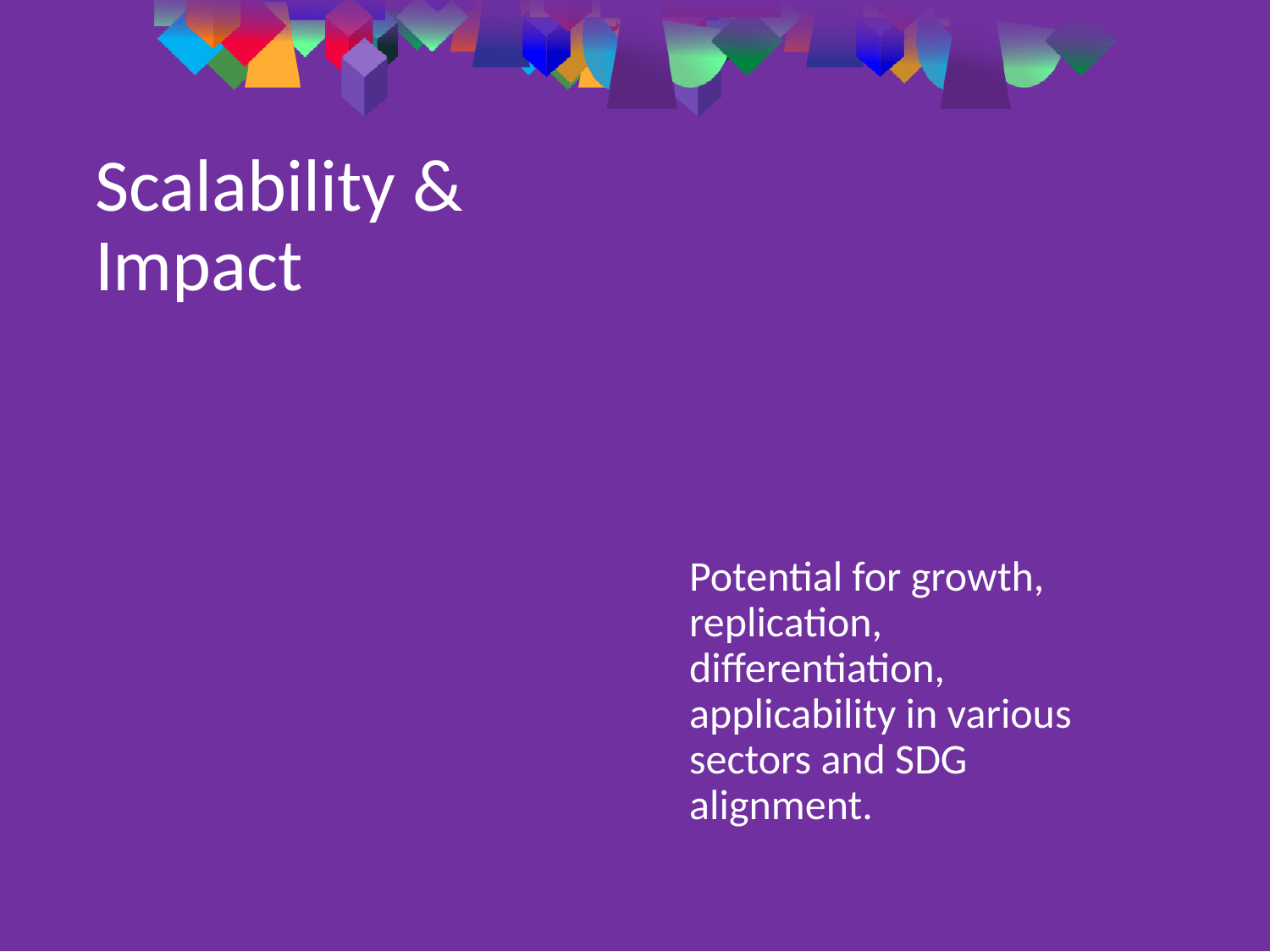

# Scalability & Impact
Potential for growth, replication, differentiation, applicability in various sectors and SDG alignment.